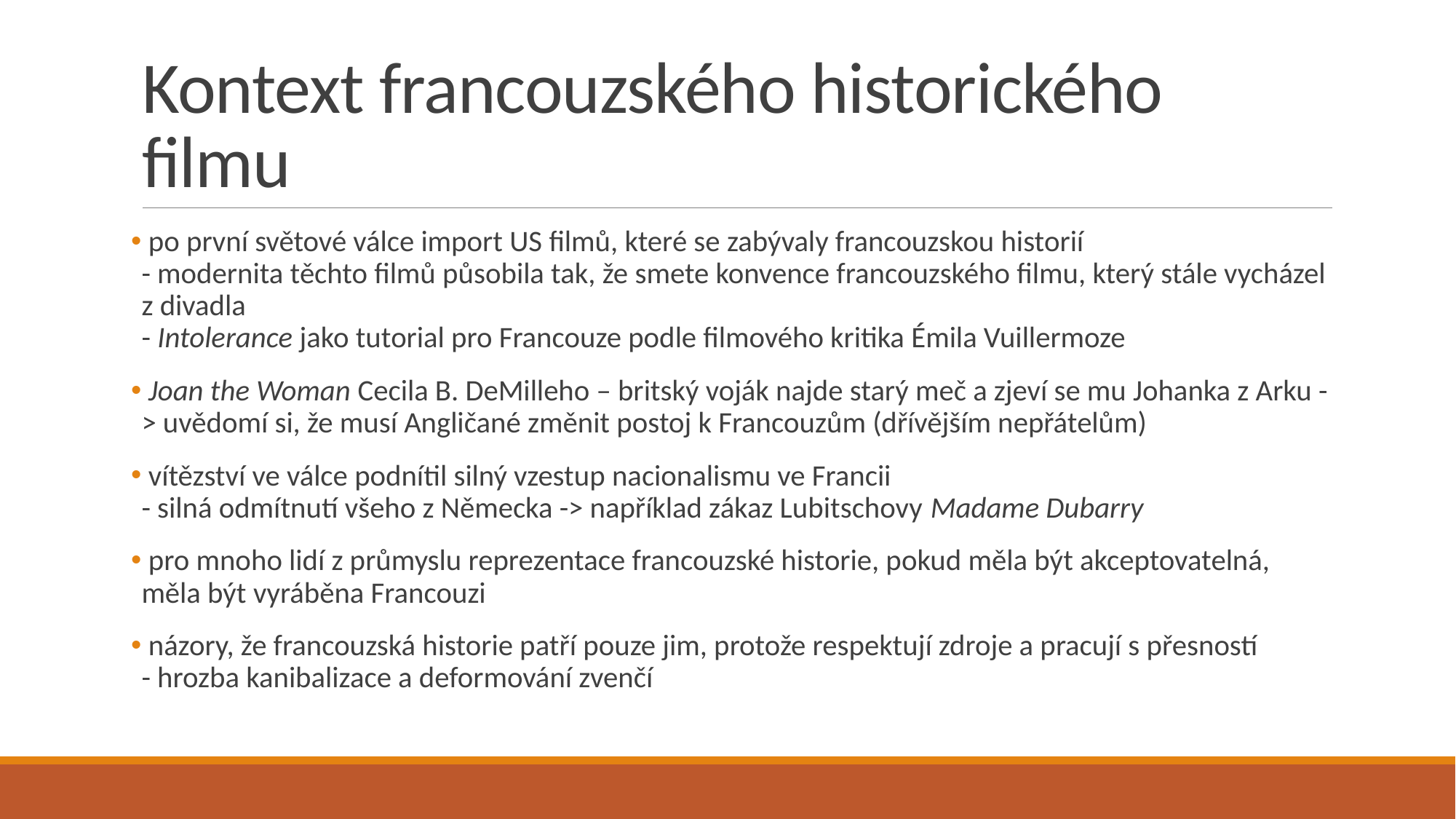

# Kontext francouzského historického filmu
 po první světové válce import US filmů, které se zabývaly francouzskou historií
- modernita těchto filmů působila tak, že smete konvence francouzského filmu, který stále vycházel z divadla
- Intolerance jako tutorial pro Francouze podle filmového kritika Émila Vuillermoze
 Joan the Woman Cecila B. DeMilleho – britský voják najde starý meč a zjeví se mu Johanka z Arku -> uvědomí si, že musí Angličané změnit postoj k Francouzům (dřívějším nepřátelům)
 vítězství ve válce podnítil silný vzestup nacionalismu ve Francii
- silná odmítnutí všeho z Německa -> například zákaz Lubitschovy Madame Dubarry
 pro mnoho lidí z průmyslu reprezentace francouzské historie, pokud měla být akceptovatelná, měla být vyráběna Francouzi
 názory, že francouzská historie patří pouze jim, protože respektují zdroje a pracují s přesností
- hrozba kanibalizace a deformování zvenčí